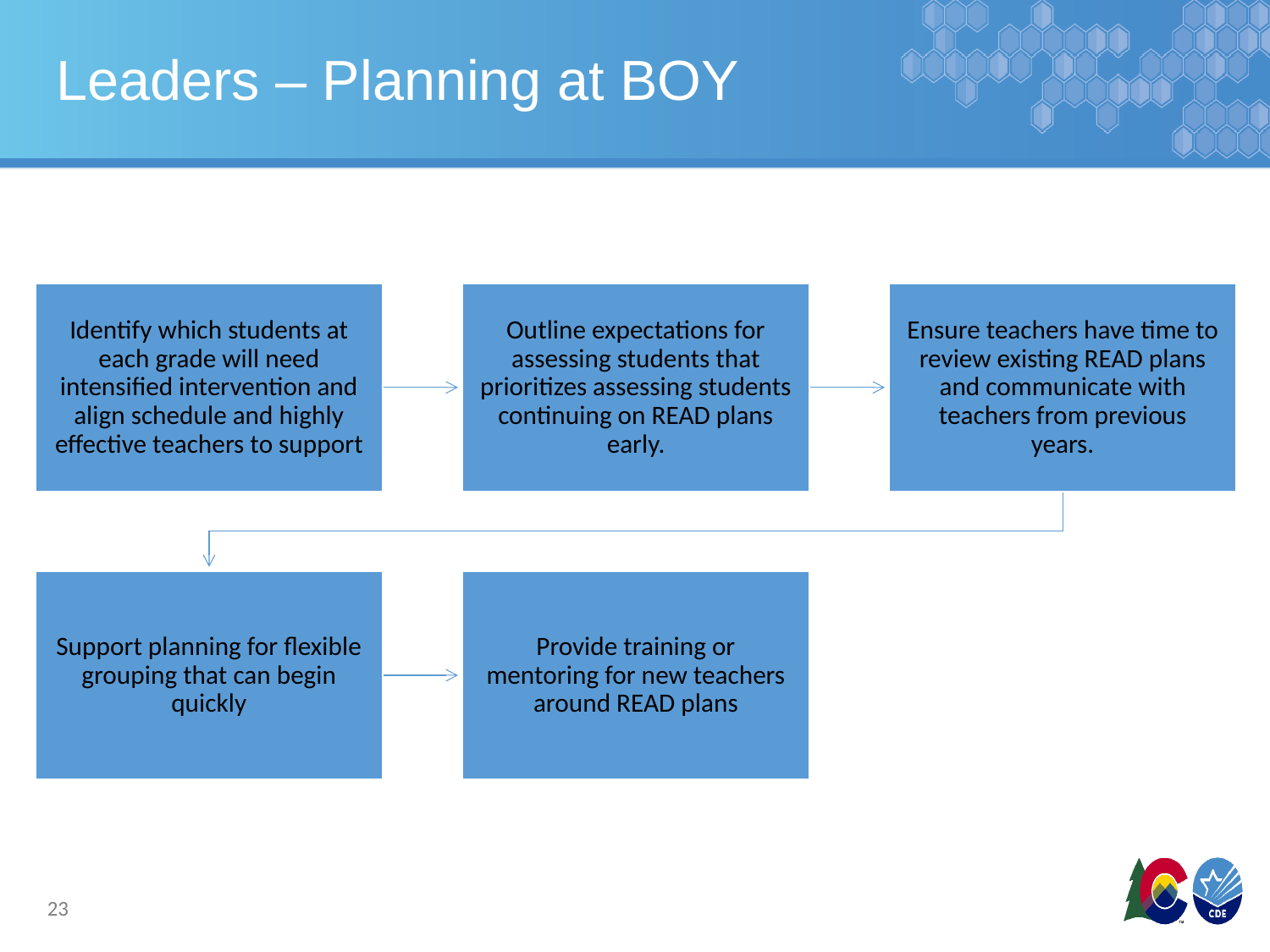

# Leaders – Planning at BOY

Identify which students at each grade will need intensified intervention and align schedule and highly effective teachers to support

Outline expectations for assessing students that prioritizes assessing students continuing on READ plans early.

Ensure teachers have time to review existing READ plans and communicate with teachers from previous years.

Support planning for flexible grouping that can begin quickly
Provide training or mentoring for new teachers around READ plans
23